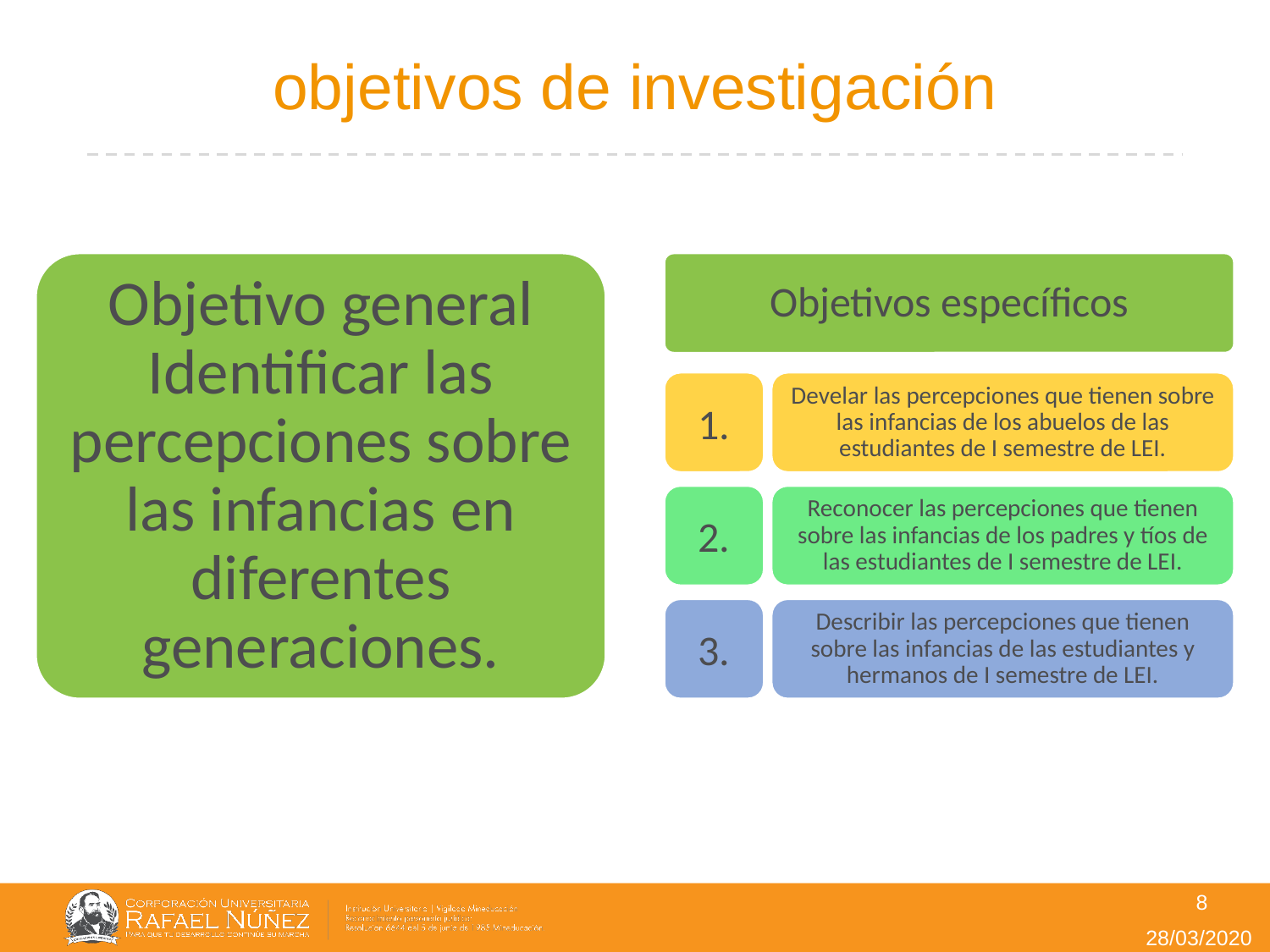

# objetivos de investigación

Objetivo general Identificar las percepciones sobre las infancias en diferentes generaciones.

Objetivos específicos
1.

Develar las percepciones que tienen sobre las infancias de los abuelos de las estudiantes de I semestre de LEI.
2.

Reconocer las percepciones que tienen sobre las infancias de los padres y tíos de las estudiantes de I semestre de LEI.
3.

Describir las percepciones que tienen sobre las infancias de las estudiantes y hermanos de I semestre de LEI.
8